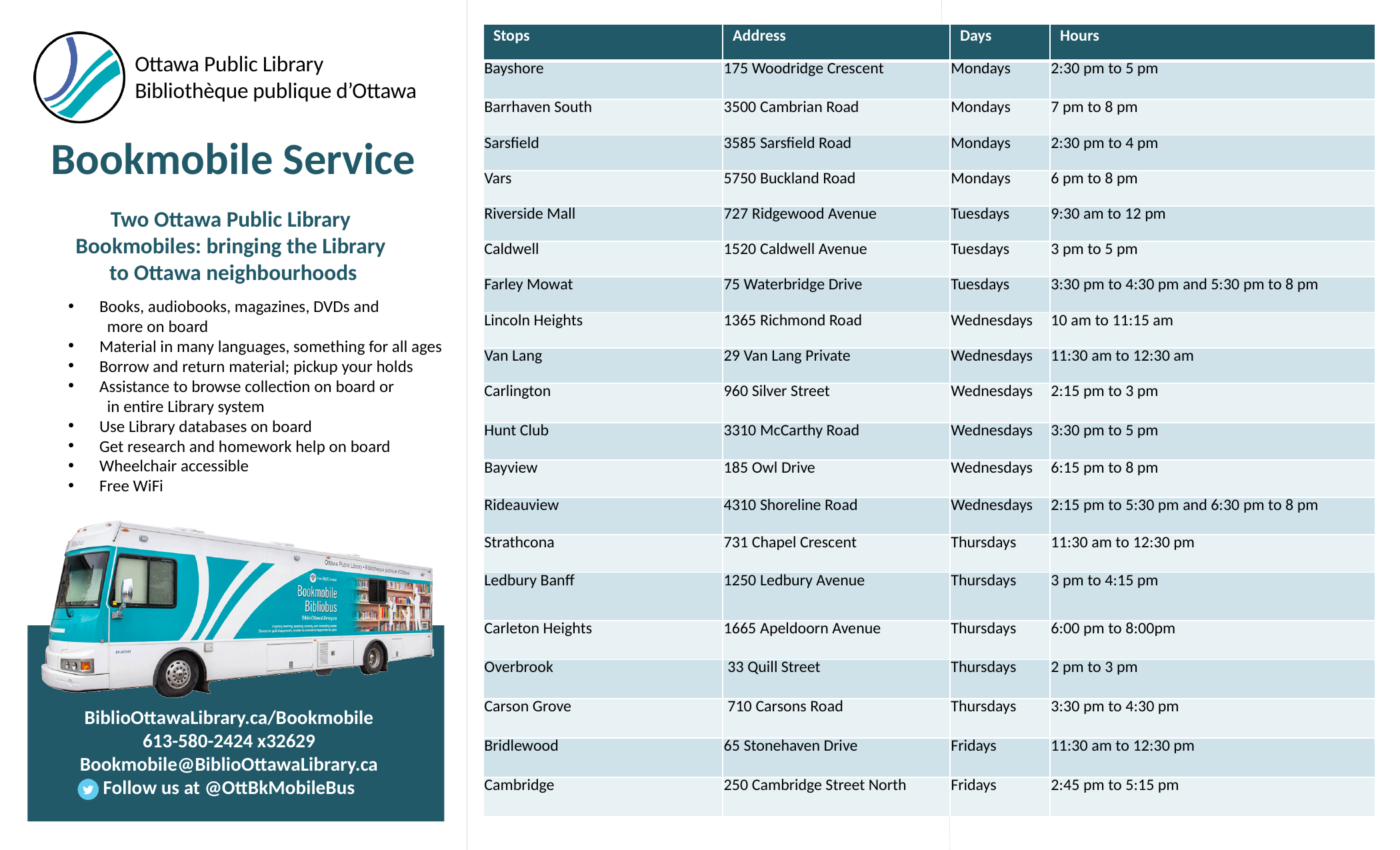

| Stops | Address | Days | Hours |
| --- | --- | --- | --- |
| Bayshore | 175 Woodridge Crescent | Mondays | 2:30 pm to 5 pm |
| Barrhaven South | 3500 Cambrian Road | Mondays | 7 pm to 8 pm |
| Sarsfield | 3585 Sarsfield Road | Mondays | 2:30 pm to 4 pm |
| Vars | 5750 Buckland Road | Mondays | 6 pm to 8 pm |
| Riverside Mall | 727 Ridgewood Avenue | Tuesdays | 9:30 am to 12 pm |
| Caldwell | 1520 Caldwell Avenue | Tuesdays | 3 pm to 5 pm |
| Farley Mowat | 75 Waterbridge Drive | Tuesdays | 3:30 pm to 4:30 pm and 5:30 pm to 8 pm |
| Lincoln Heights | 1365 Richmond Road | Wednesdays | 10 am to 11:15 am |
| Van Lang | 29 Van Lang Private | Wednesdays | 11:30 am to 12:30 am |
| Carlington | 960 Silver Street | Wednesdays | 2:15 pm to 3 pm |
| Hunt Club | 3310 McCarthy Road | Wednesdays | 3:30 pm to 5 pm |
| Bayview | 185 Owl Drive | Wednesdays | 6:15 pm to 8 pm |
| Rideauview | 4310 Shoreline Road | Wednesdays | 2:15 pm to 5:30 pm and 6:30 pm to 8 pm |
| Strathcona | 731 Chapel Crescent | Thursdays | 11:30 am to 12:30 pm |
| Ledbury Banff | 1250 Ledbury Avenue | Thursdays | 3 pm to 4:15 pm |
| Carleton Heights | 1665 Apeldoorn Avenue | Thursdays | 6:00 pm to 8:00pm |
| Overbrook | 33 Quill Street | Thursdays | 2 pm to 3 pm |
| Carson Grove | 710 Carsons Road | Thursdays | 3:30 pm to 4:30 pm |
| Bridlewood | 65 Stonehaven Drive | Fridays | 11:30 am to 12:30 pm |
| Cambridge | 250 Cambridge Street North | Fridays | 2:45 pm to 5:15 pm |